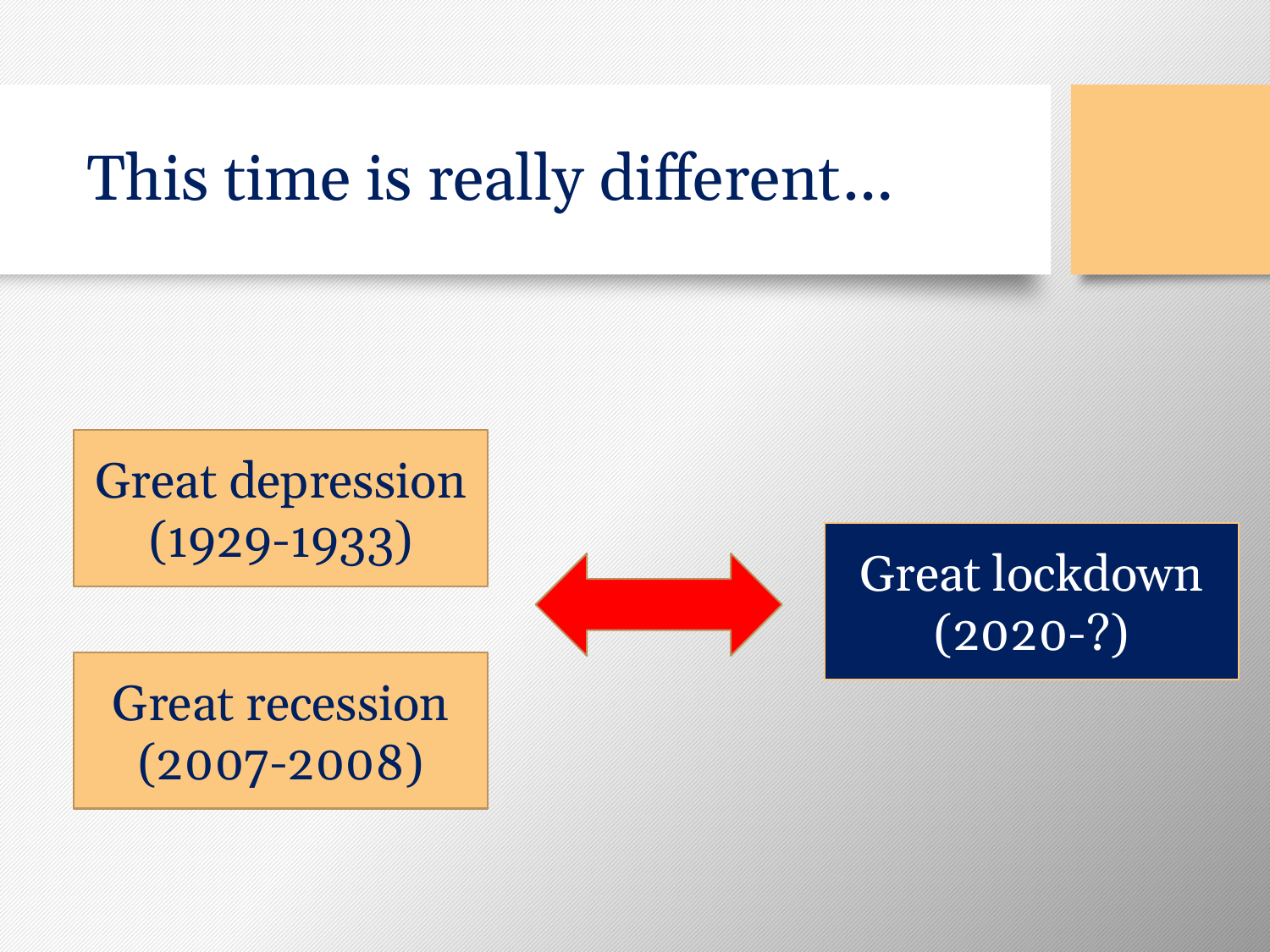

# This time is really different…
Great depression
(1929-1933)
Great lockdown
(2020-?)

Great recession
(2007-2008)